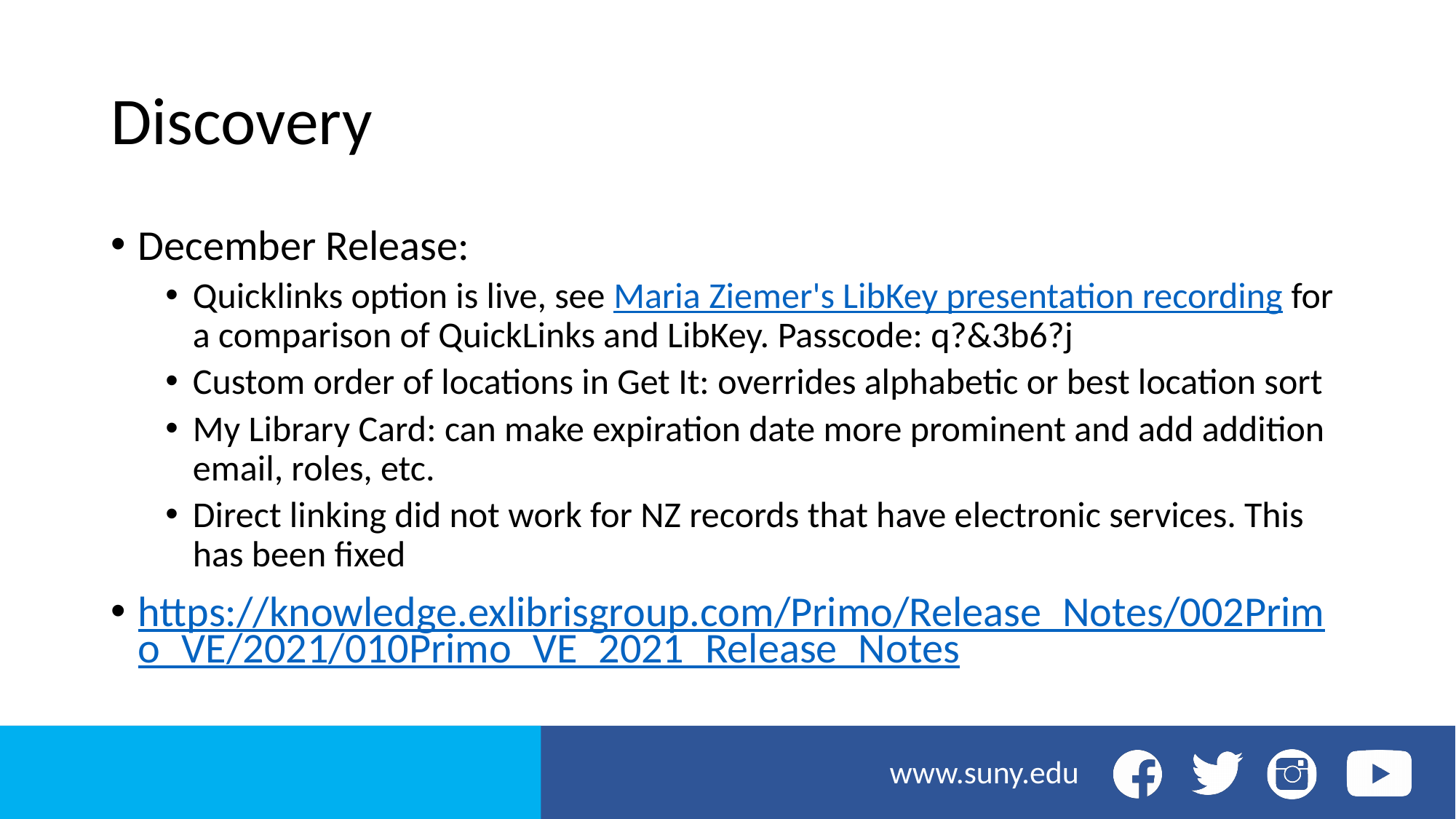

# Discovery
December Release:
Quicklinks option is live, see Maria Ziemer's LibKey presentation recording for a comparison of QuickLinks and LibKey. Passcode: q?&3b6?j
Custom order of locations in Get It: overrides alphabetic or best location sort
My Library Card: can make expiration date more prominent and add addition email, roles, etc.
Direct linking did not work for NZ records that have electronic services. This has been fixed
https://knowledge.exlibrisgroup.com/Primo/Release_Notes/002Primo_VE/2021/010Primo_VE_2021_Release_Notes